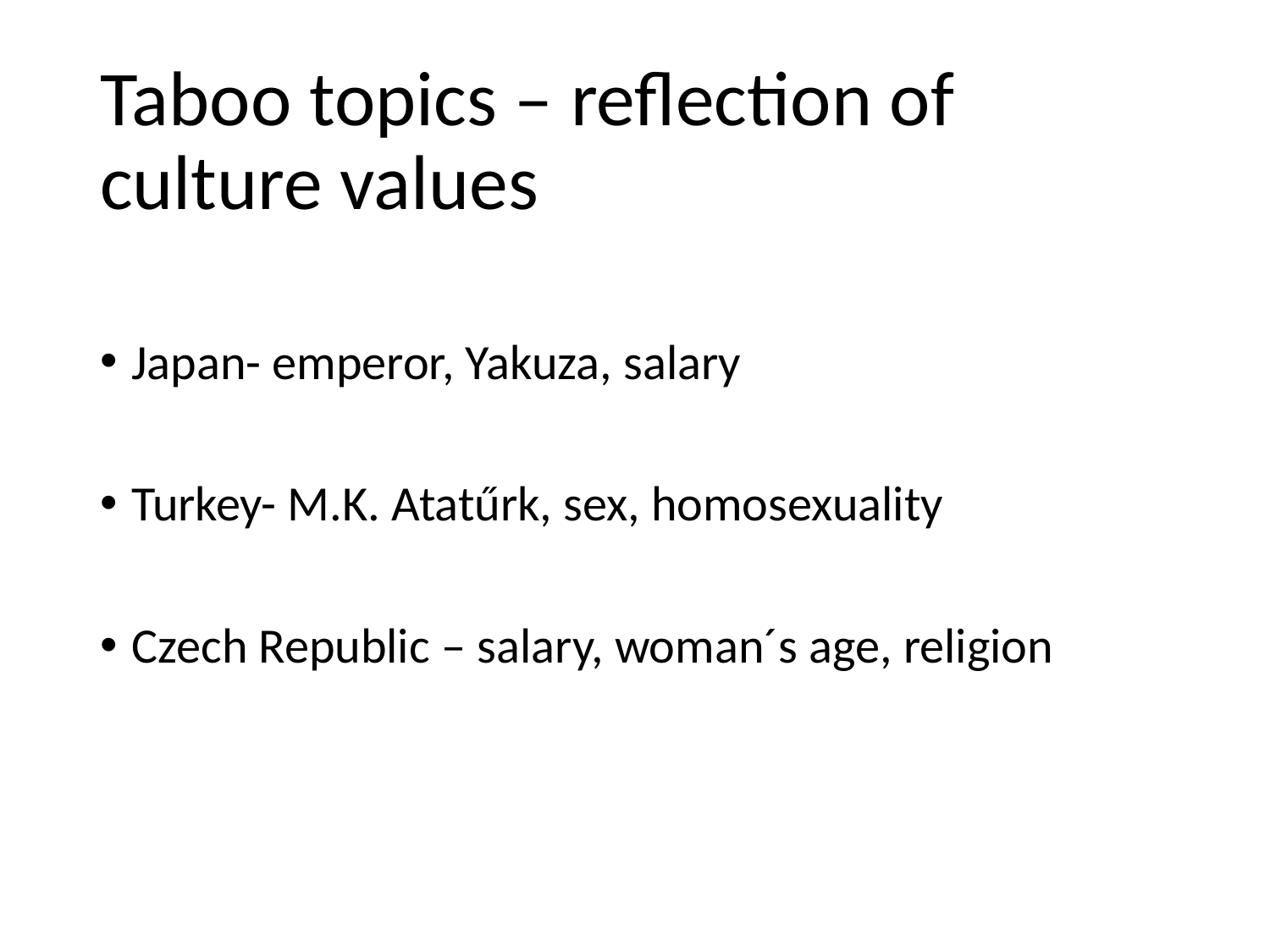

# Taboo topics – reflection of culture values

Japan- emperor, Yakuza, salary

Turkey- M.K. Atatűrk, sex, homosexuality

Czech Republic – salary, woman´s age, religion